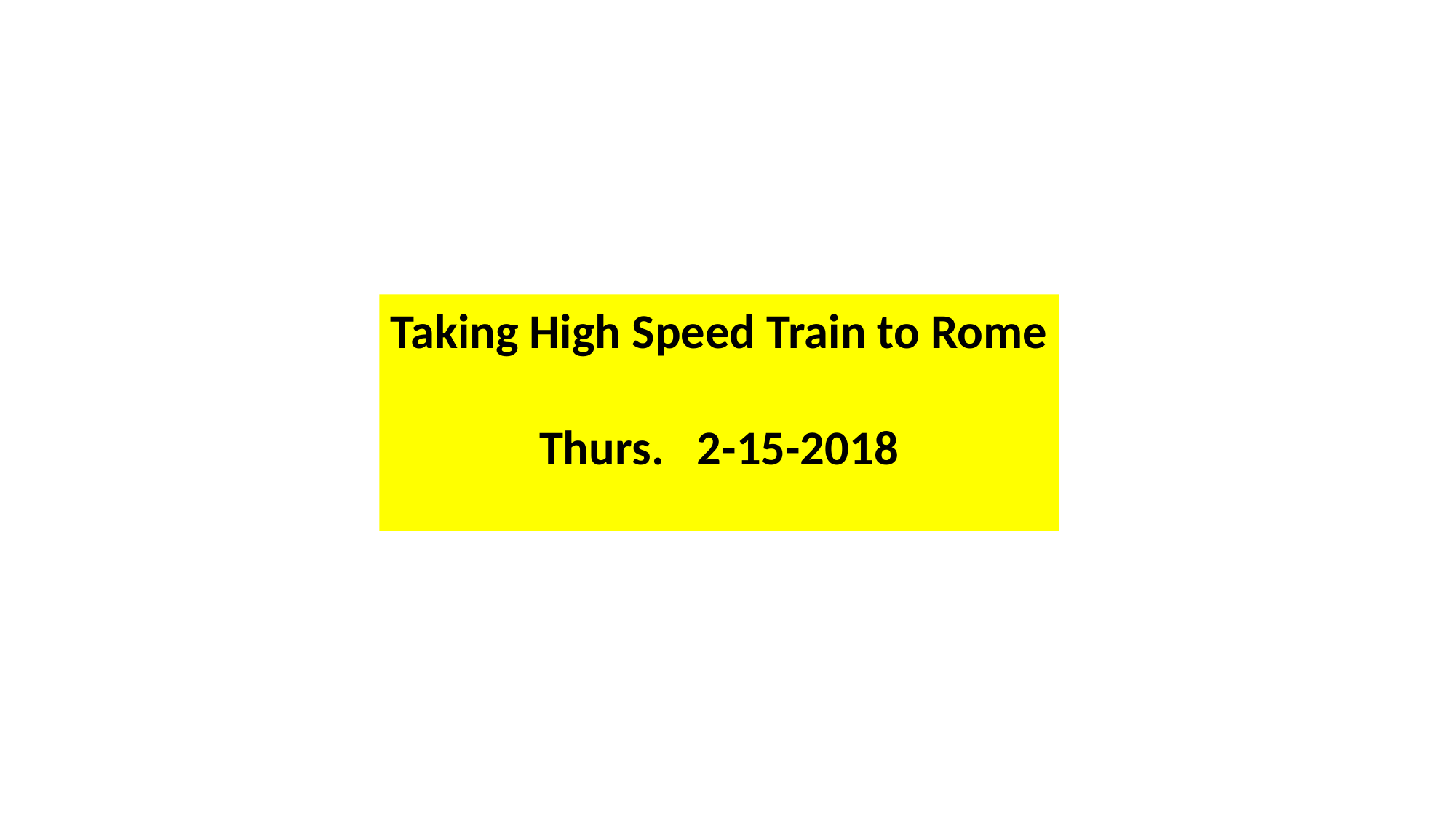

Taking High Speed Train to Rome

Thurs.   2-15-2018